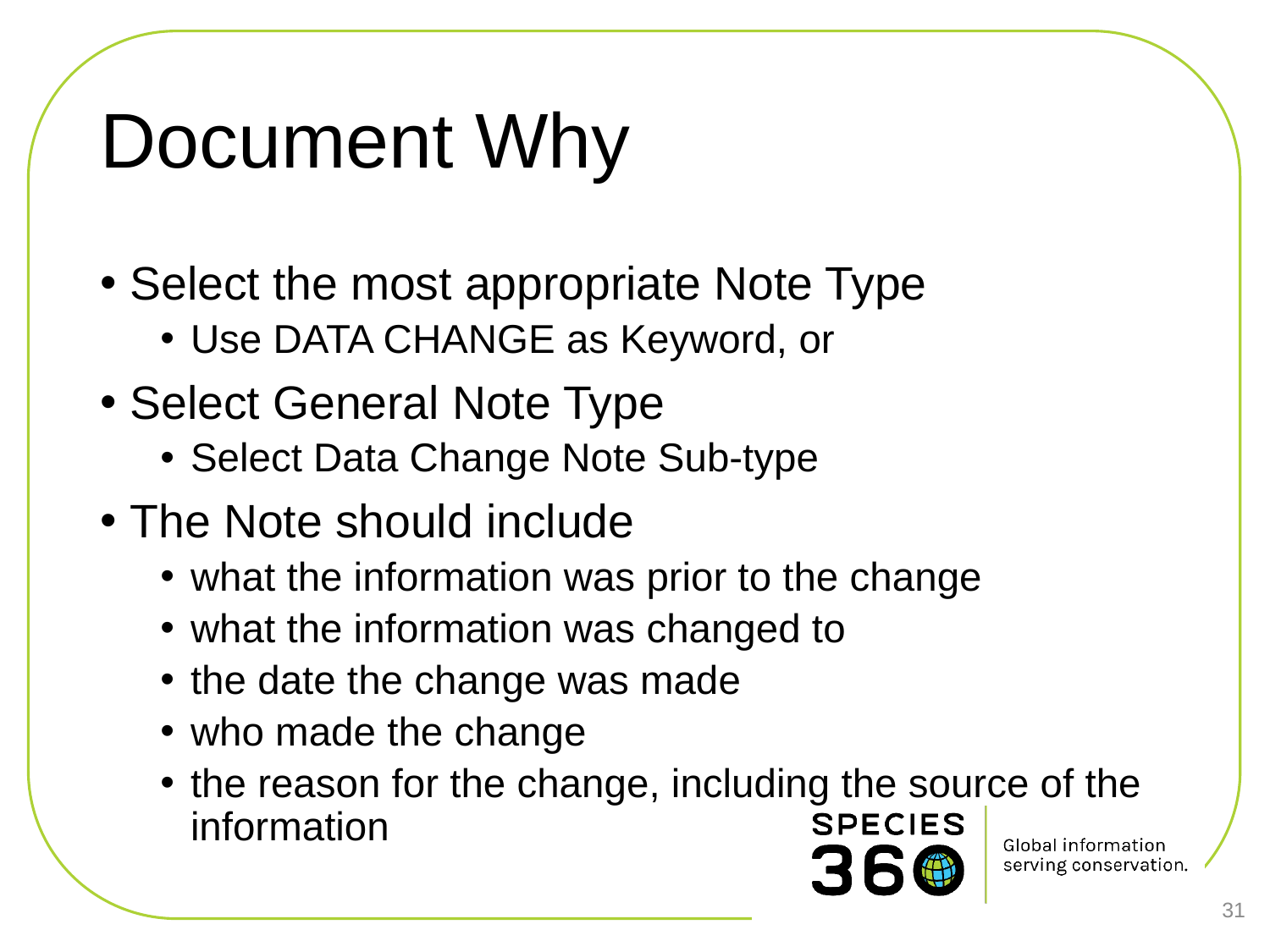

# Document Why
Select the most appropriate Note Type
Use DATA CHANGE as Keyword, or
Select General Note Type
Select Data Change Note Sub-type
The Note should include
what the information was prior to the change
what the information was changed to
the date the change was made
who made the change
the reason for the change, including the source of the information

31